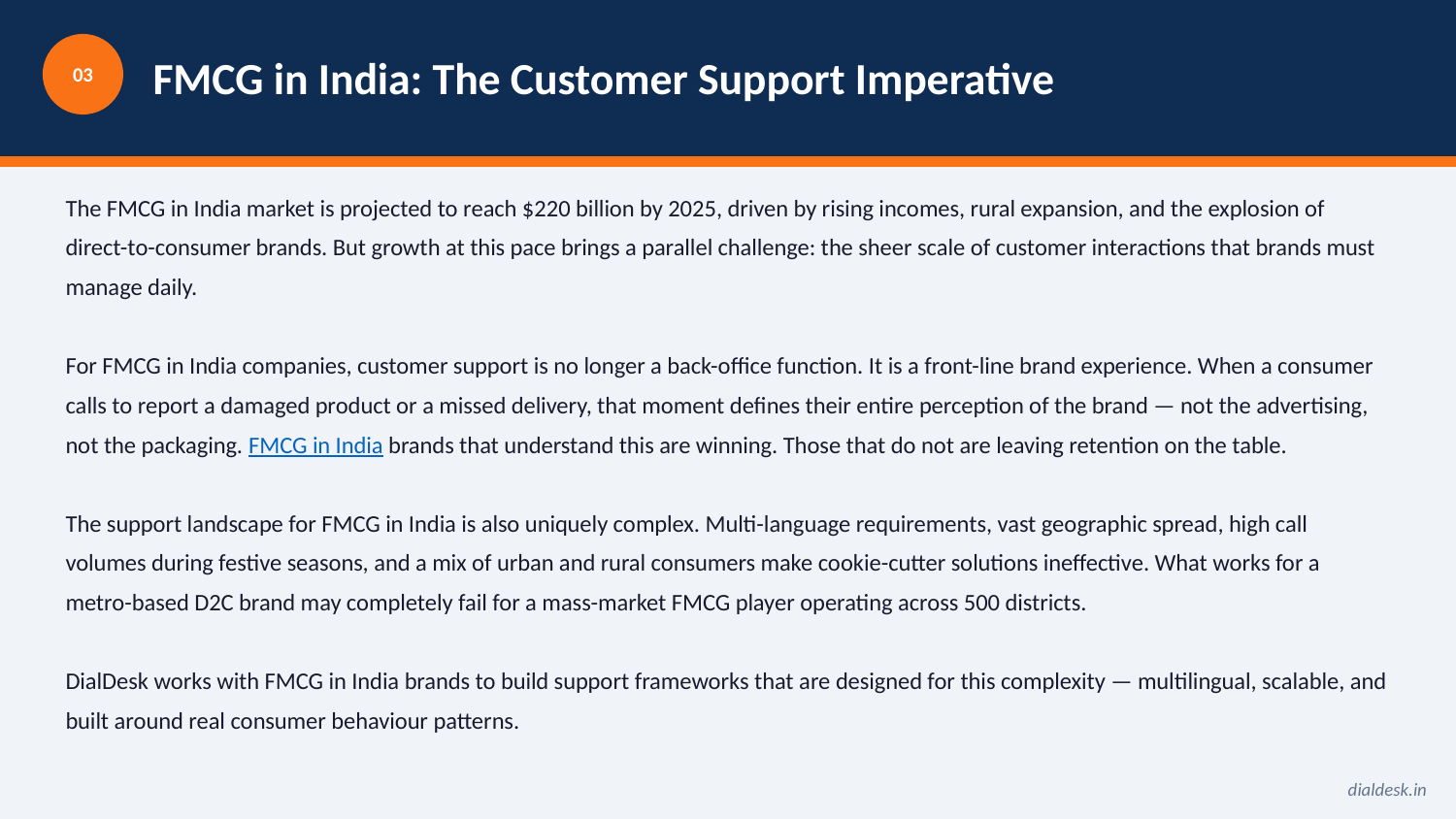

FMCG in India: The Customer Support Imperative

03

The FMCG in India market is projected to reach $220 billion by 2025, driven by rising incomes, rural expansion, and the explosion of direct-to-consumer brands. But growth at this pace brings a parallel challenge: the sheer scale of customer interactions that brands must manage daily.

For FMCG in India companies, customer support is no longer a back-office function. It is a front-line brand experience. When a consumer calls to report a damaged product or a missed delivery, that moment defines their entire perception of the brand — not the advertising, not the packaging. FMCG in India brands that understand this are winning. Those that do not are leaving retention on the table.

The support landscape for FMCG in India is also uniquely complex. Multi-language requirements, vast geographic spread, high call volumes during festive seasons, and a mix of urban and rural consumers make cookie-cutter solutions ineffective. What works for a metro-based D2C brand may completely fail for a mass-market FMCG player operating across 500 districts.

DialDesk works with FMCG in India brands to build support frameworks that are designed for this complexity — multilingual, scalable, and built around real consumer behaviour patterns.
dialdesk.in